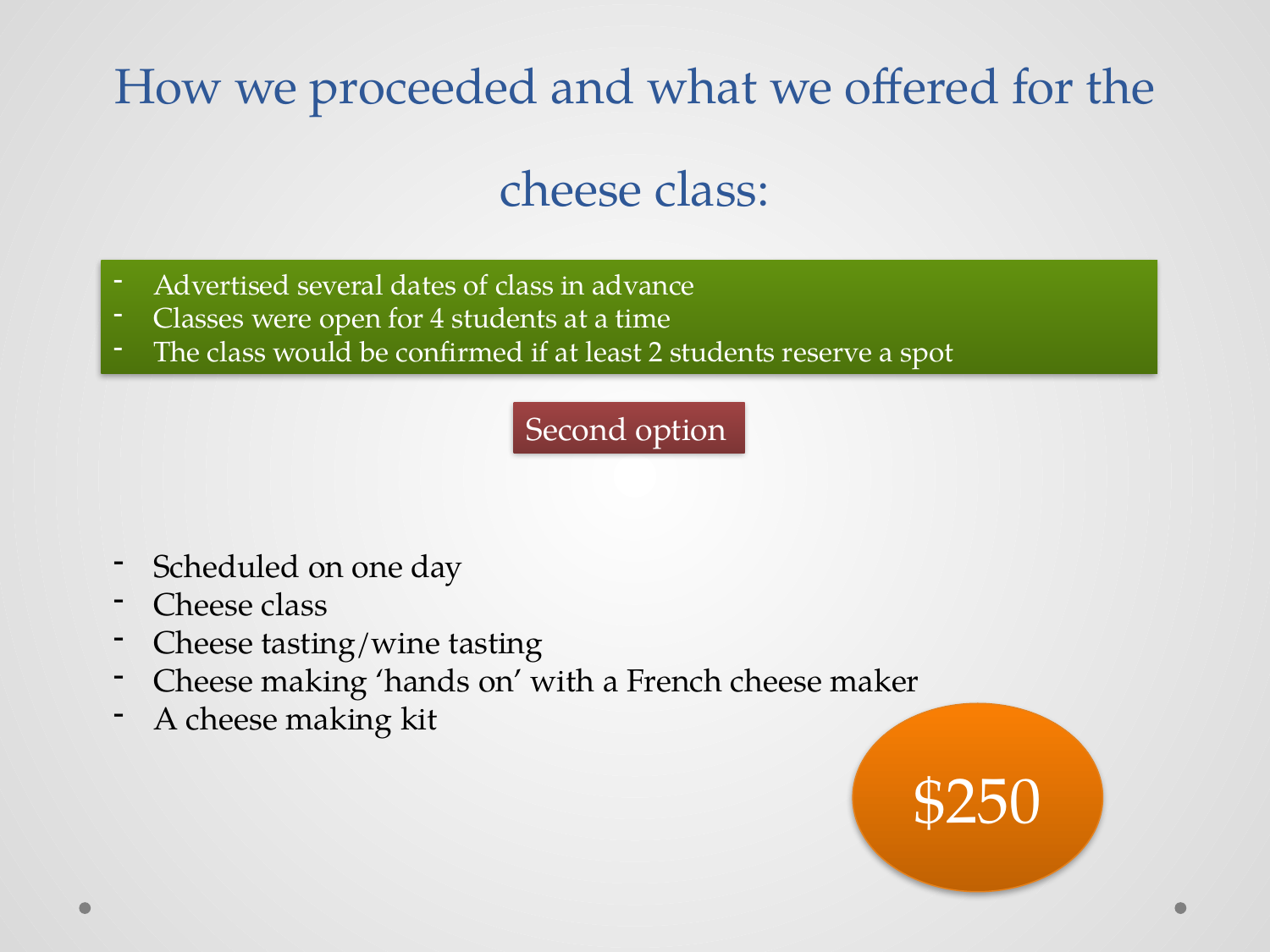

# How we proceeded and what we offered for the cheese class:
Advertised several dates of class in advance
Classes were open for 4 students at a time
The class would be confirmed if at least 2 students reserve a spot
Second option

Scheduled on one day
Cheese class
Cheese tasting/wine tasting
Cheese making ‘hands on’ with a French cheese maker
A cheese making kit
$250